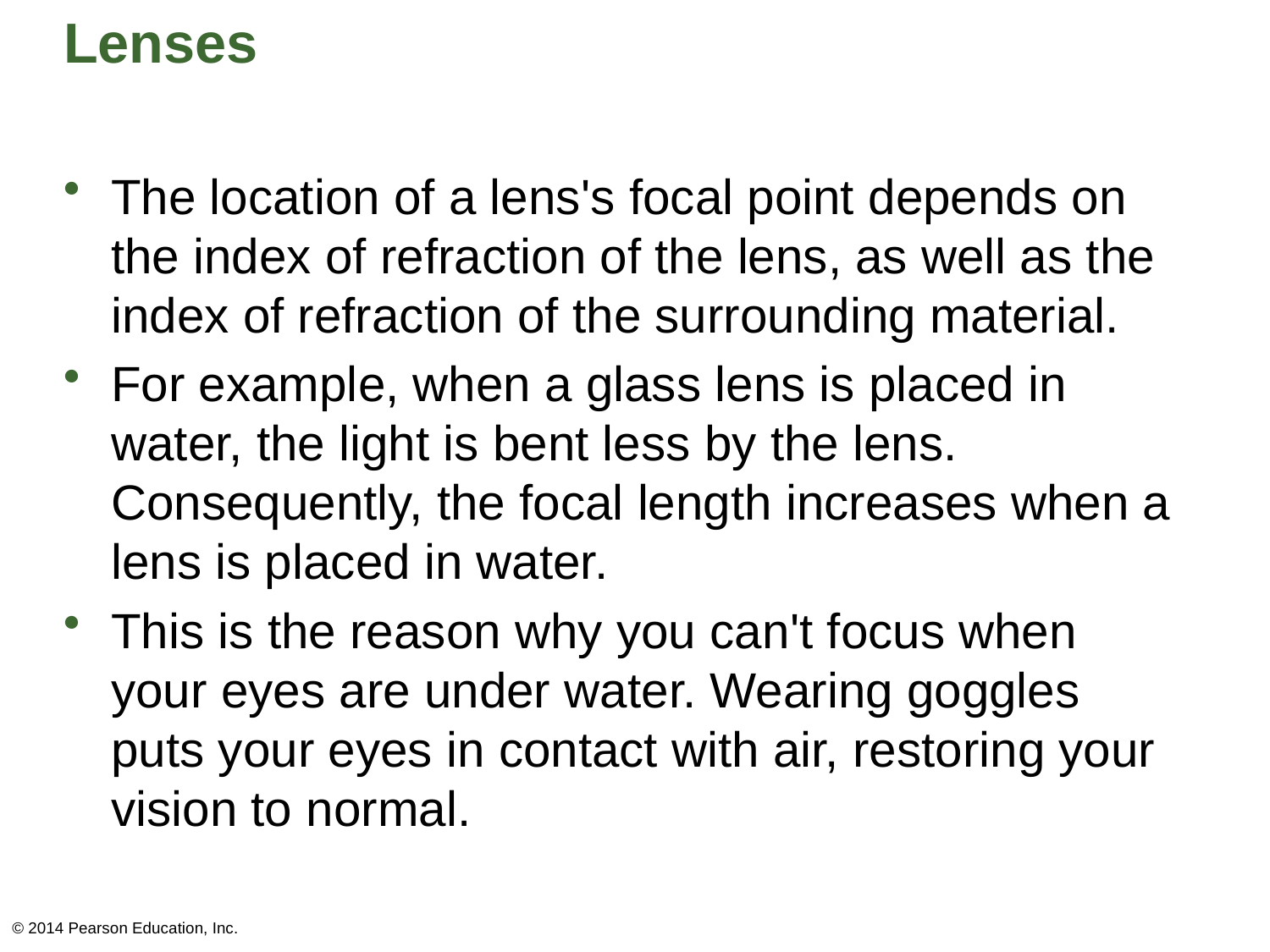

# Lenses
The location of a lens's focal point depends on the index of refraction of the lens, as well as the index of refraction of the surrounding material.
For example, when a glass lens is placed in water, the light is bent less by the lens. Consequently, the focal length increases when a lens is placed in water.
This is the reason why you can't focus when your eyes are under water. Wearing goggles puts your eyes in contact with air, restoring your vision to normal.
© 2014 Pearson Education, Inc.